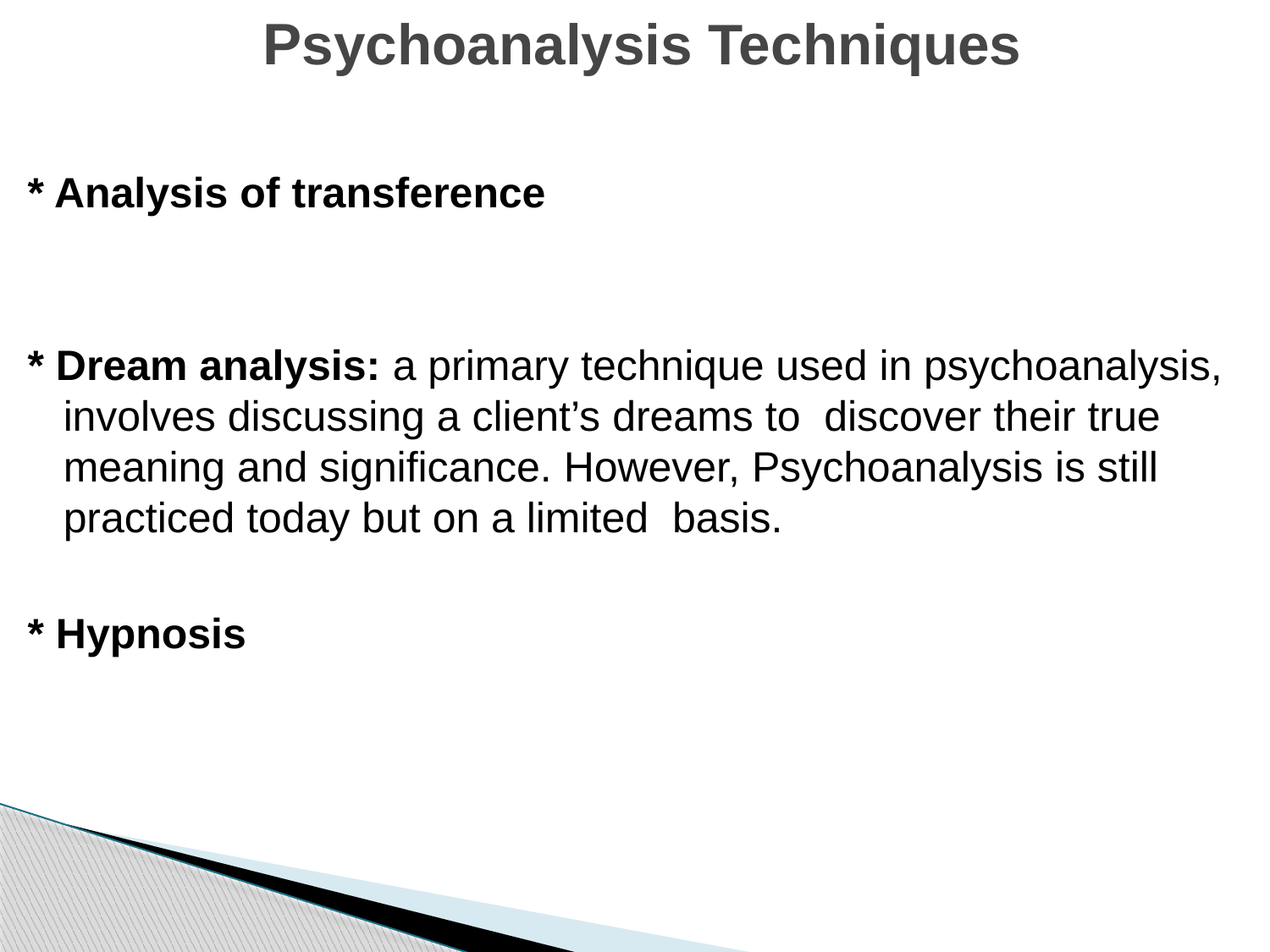

# Psychoanalysis Techniques
* Analysis of transference

* Dream analysis: a primary technique used in psychoanalysis, involves discussing a client’s dreams to  discover their true meaning and significance. However, Psychoanalysis is still practiced today but on a limited  basis.

* Hypnosis